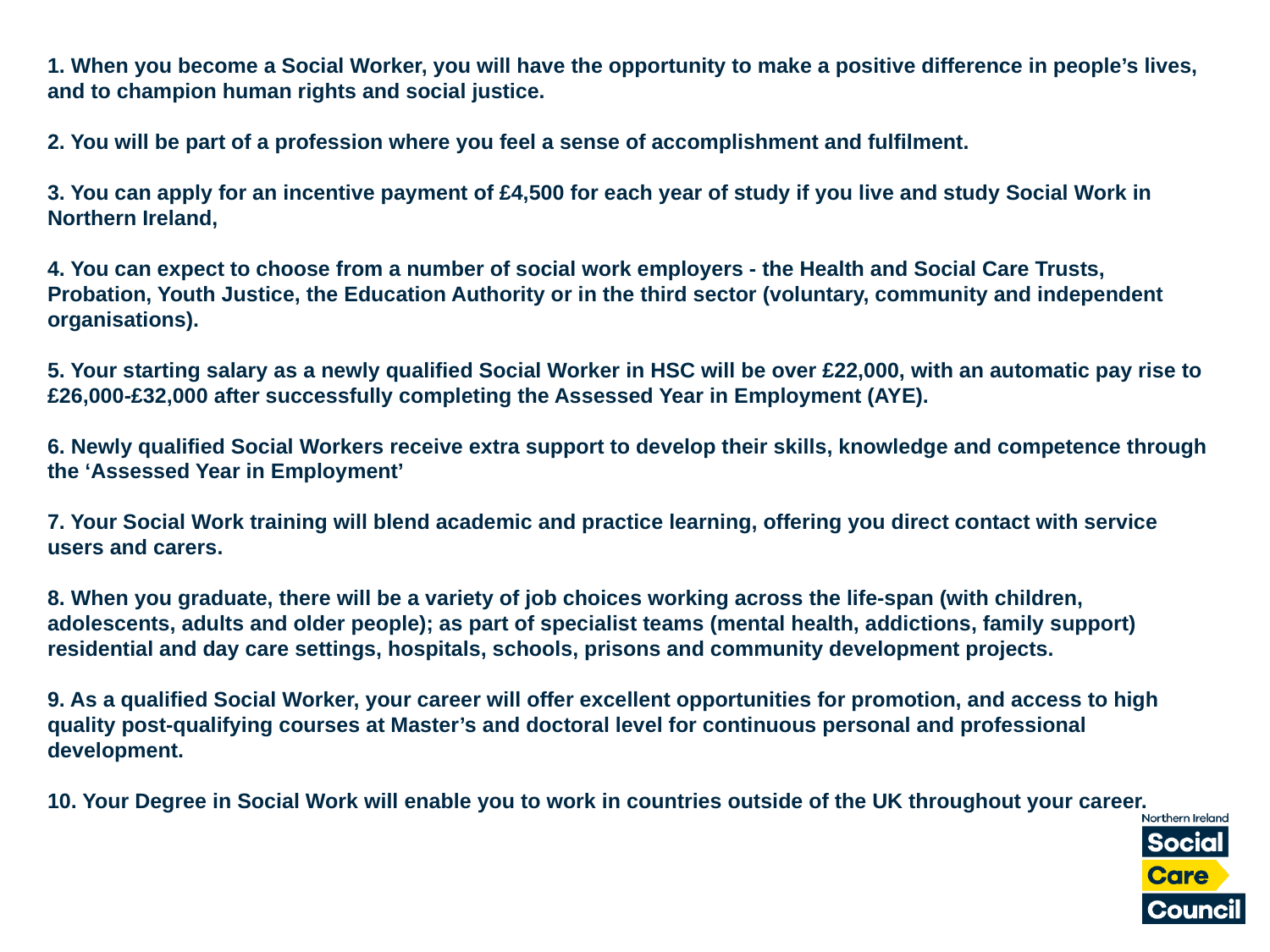

1. When you become a Social Worker, you will have the opportunity to make a positive difference in people’s lives, and to champion human rights and social justice.

2. You will be part of a profession where you feel a sense of accomplishment and fulfilment.

3. You can apply for an incentive payment of £4,500 for each year of study if you live and study Social Work in Northern Ireland,

4. You can expect to choose from a number of social work employers - the Health and Social Care Trusts, Probation, Youth Justice, the Education Authority or in the third sector (voluntary, community and independent organisations).

5. Your starting salary as a newly qualified Social Worker in HSC will be over £22,000, with an automatic pay rise to £26,000-£32,000 after successfully completing the Assessed Year in Employment (AYE).

6. Newly qualified Social Workers receive extra support to develop their skills, knowledge and competence through the ‘Assessed Year in Employment’

7. Your Social Work training will blend academic and practice learning, offering you direct contact with service users and carers.

8. When you graduate, there will be a variety of job choices working across the life-span (with children, adolescents, adults and older people); as part of specialist teams (mental health, addictions, family support) residential and day care settings, hospitals, schools, prisons and community development projects.

9. As a qualified Social Worker, your career will offer excellent opportunities for promotion, and access to high quality post-qualifying courses at Master’s and doctoral level for continuous personal and professional development.

10. Your Degree in Social Work will enable you to work in countries outside of the UK throughout your career.